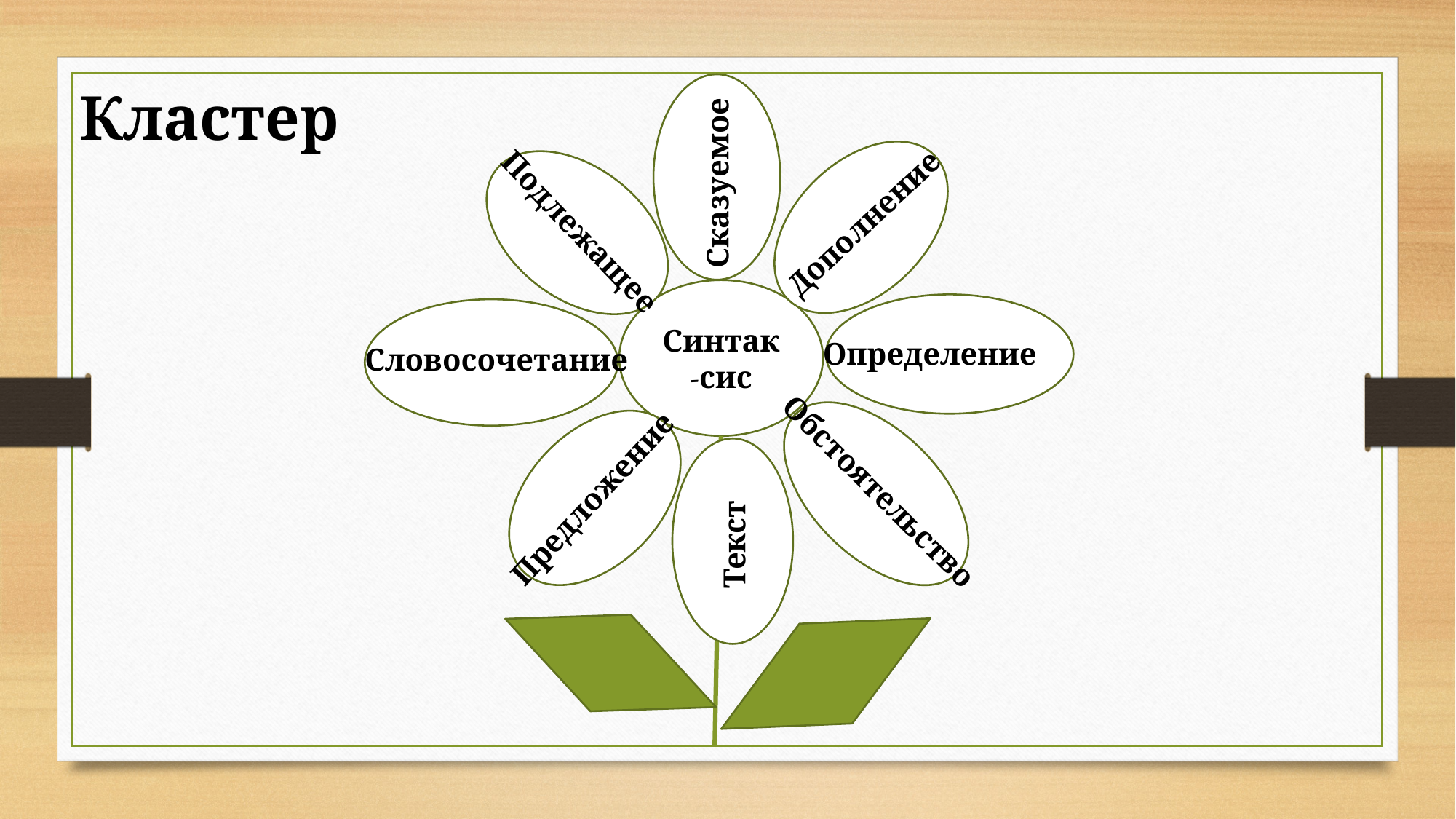

Кластер

Сказуемое
Дополнение
Подлежащее

Синтак-сис
Определение
Словосочетание

Обстоятельство
Предложение
Текст